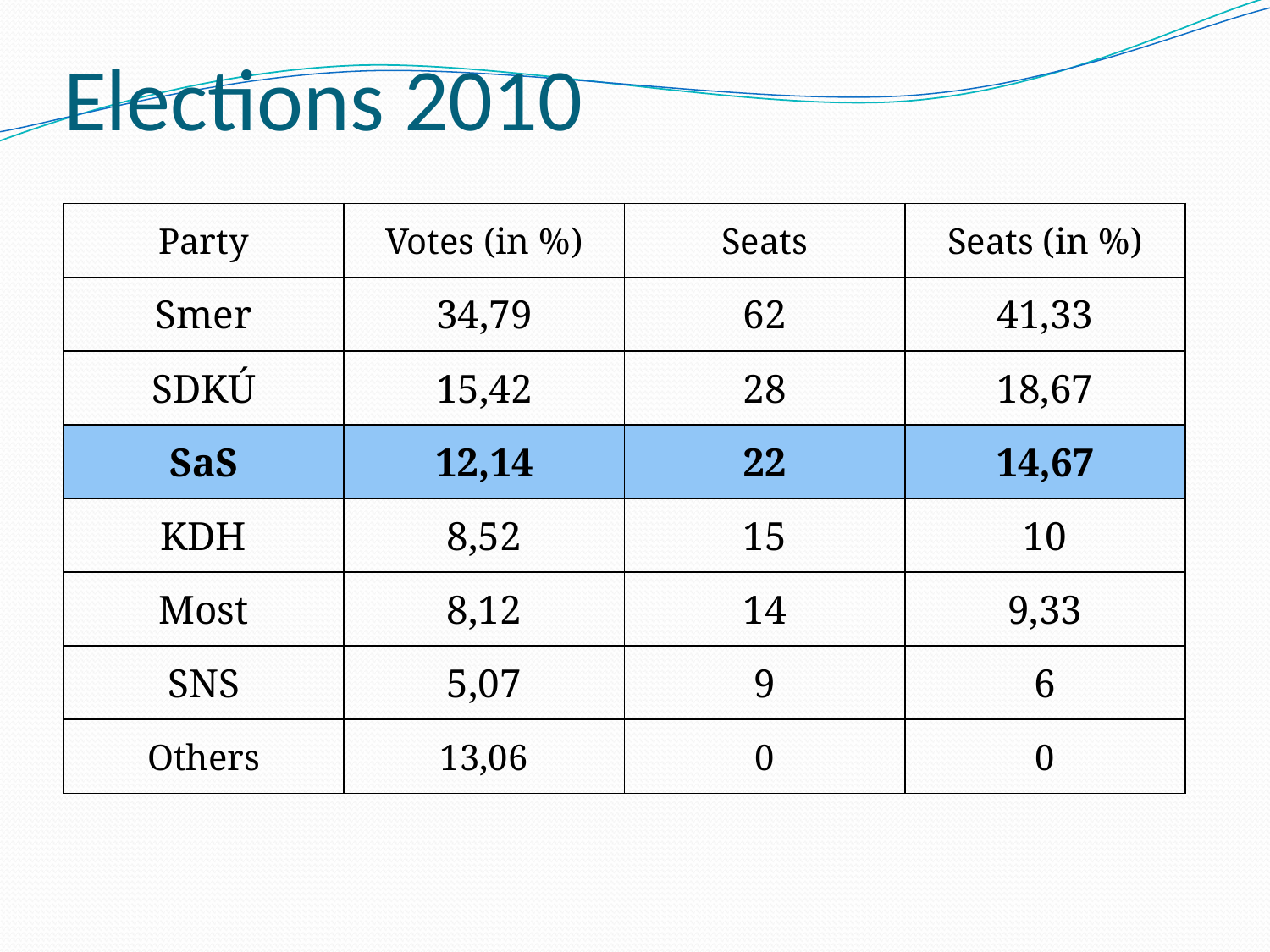

# Elections 2010
| Party | Votes (in %) | Seats | Seats (in %) |
| --- | --- | --- | --- |
| Smer | 34,79 | 62 | 41,33 |
| SDKÚ | 15,42 | 28 | 18,67 |
| SaS | 12,14 | 22 | 14,67 |
| KDH | 8,52 | 15 | 10 |
| Most | 8,12 | 14 | 9,33 |
| SNS | 5,07 | 9 | 6 |
| Others | 13,06 | 0 | 0 |